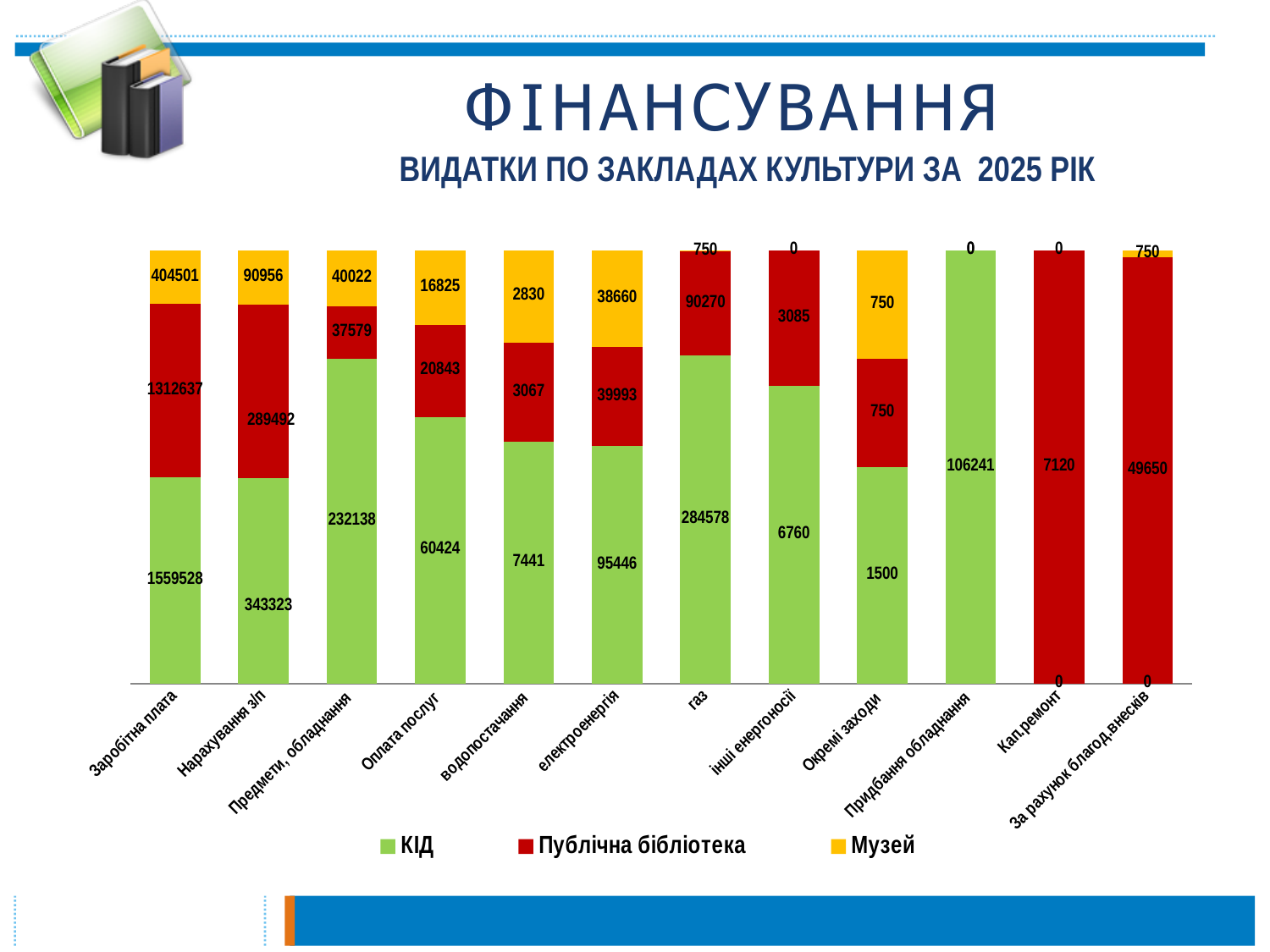

# ФІНАНСУВАННЯ
ВИДАТКИ ПО ЗАКЛАДАХ КУЛЬТУРИ ЗА  2025 РІК

### Chart

| Category | КІД | Публічна бібліотека | Музей |
|---|---|---|---|
| Заробітна плата | 1559528.0 | 1312637.0 | 404501.0 |
| Нарахування з/п | 343323.0 | 289492.0 | 90956.0 |
| Предмети, обладнання  | 232138.0 | 37579.0 | 40022.0 |
| Оплата послуг  | 60424.0 | 20843.0 | 16825.0 |
| водопостачання  | 7441.0 | 3067.0 | 2830.0 |
| електроенергія | 95446.0 | 39993.0 | 38660.0 |
|  газ | 284578.0 | 90270.0 | 750.0 |
|  інші енергоносії | 6760.0 | 3085.0 | 0.0 |
| Окремі заходи  | 1500.0 | 750.0 | 750.0 |
| Придбання обладнання  | 106241.0 | 0.0 | 0.0 |
| Кап.ремонт | 0.0 | 7120.0 | 0.0 |
| За рахунок благод.внесків | 0.0 | 49650.0 | 750.0 |